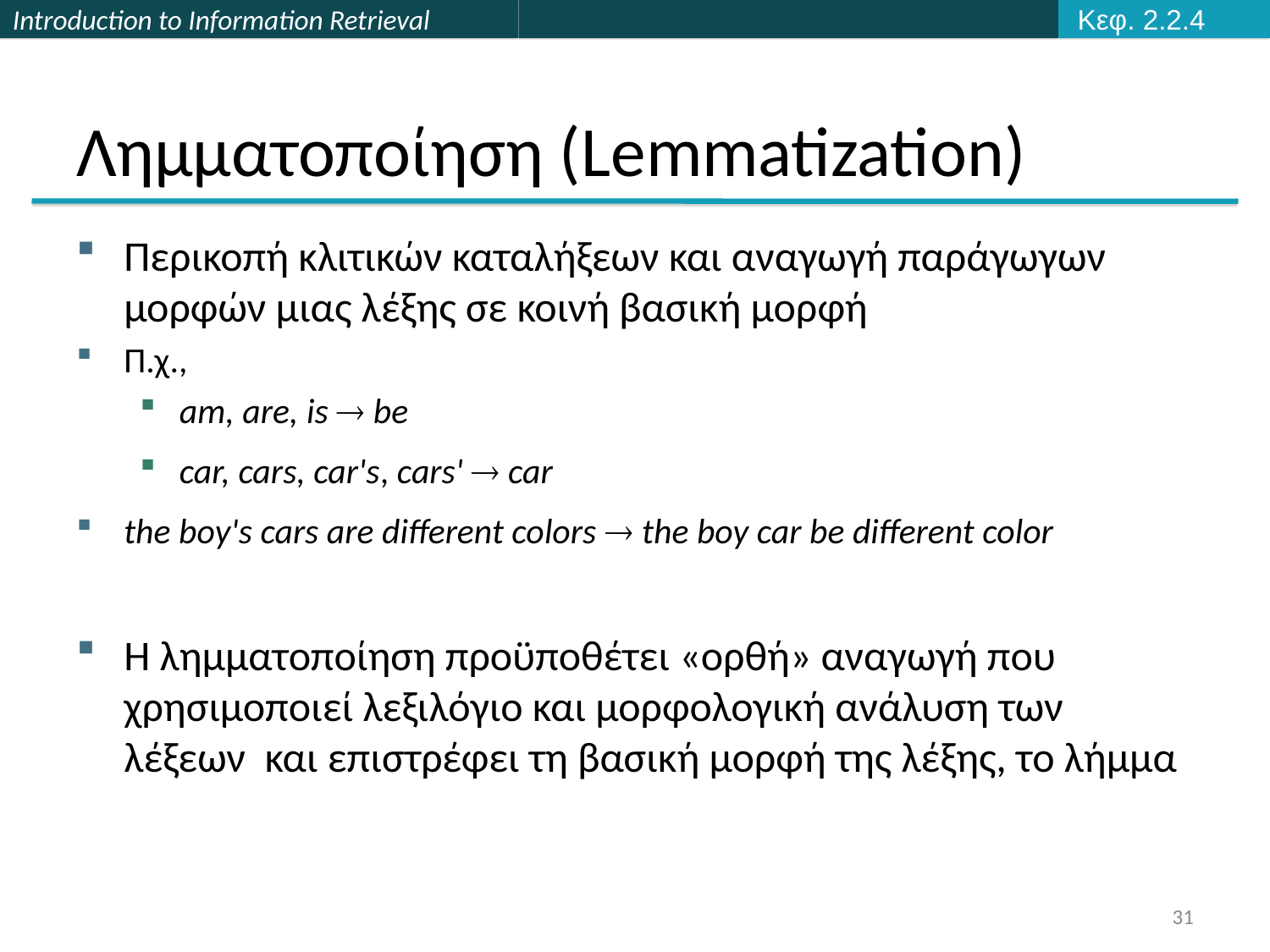

Κεφ. 2.2.4
# Λημματοποίηση (Lemmatization)
Περικοπή κλιτικών καταλήξεων και αναγωγή παράγωγων μορφών μιας λέξης σε κοινή βασική μορφή
Π.χ.,
am, are, is → be
car, cars, car's, cars' → car
the boy's cars are different colors → the boy car be different color

Η λημματοποίηση προϋποθέτει «ορθή» αναγωγή που χρησιμοποιεί λεξιλόγιο και μορφολογική ανάλυση των λέξεων  και επιστρέφει τη βασική μορφή της λέξης, το λήμμα

31